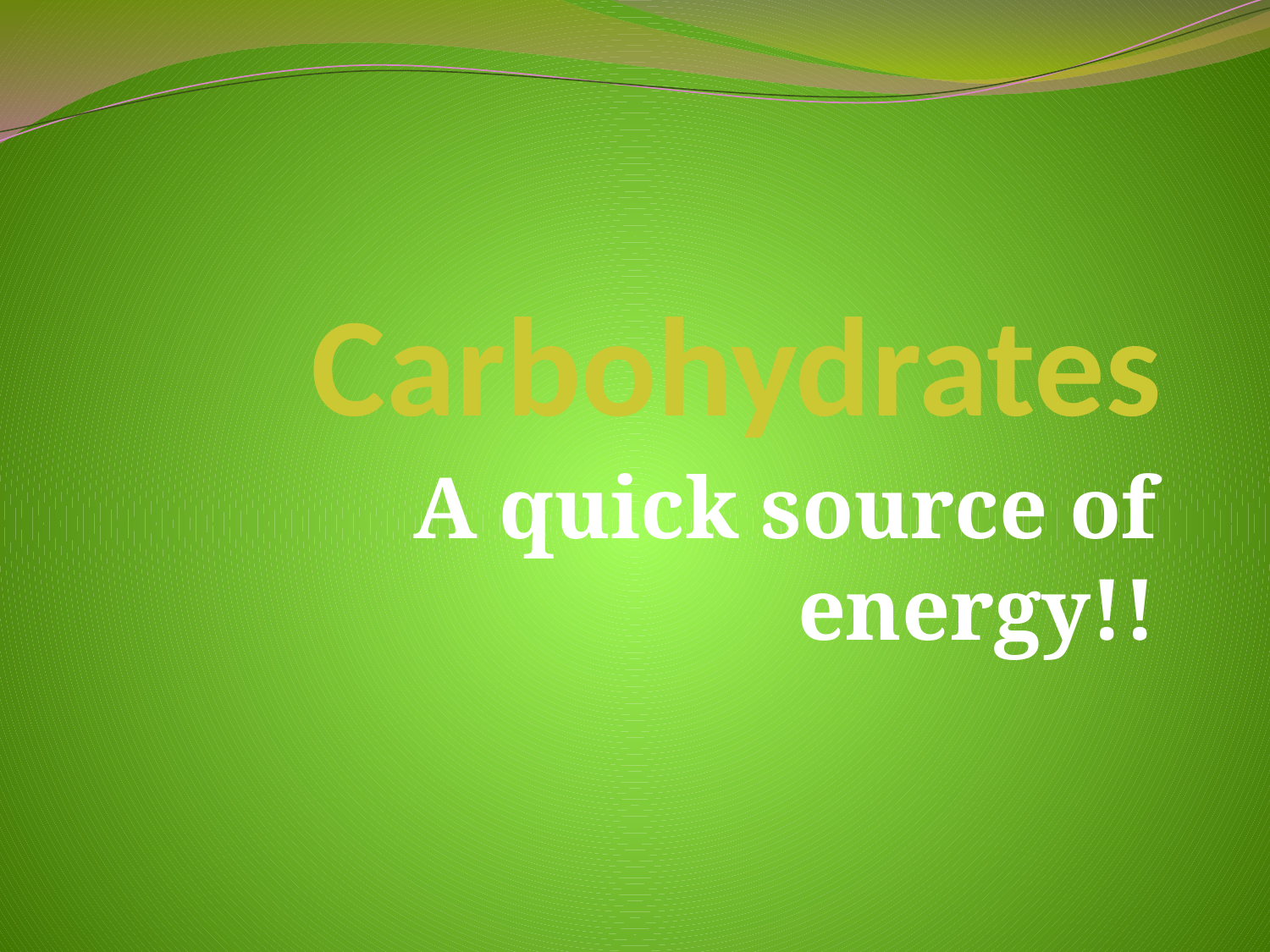

# Carbohydrates
A quick source of energy!!